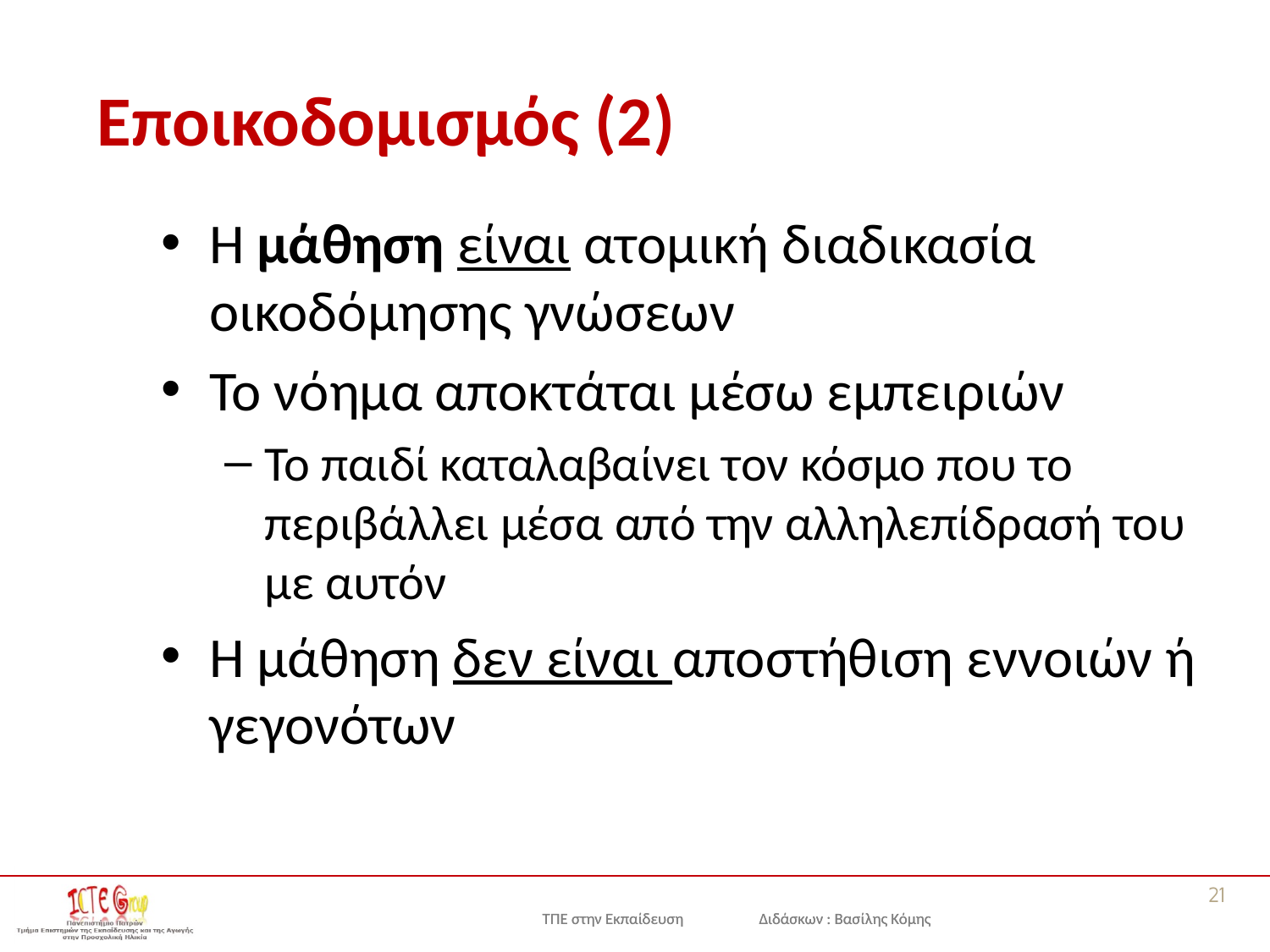

# Εποικοδομισμός (2)
Η μάθηση είναι ατομική διαδικασία οικοδόμησης γνώσεων
Το νόημα αποκτάται μέσω εμπειριών
Το παιδί καταλαβαίνει τον κόσμο που το περιβάλλει μέσα από την αλληλεπίδρασή του με αυτόν
Η μάθηση δεν είναι αποστήθιση εννοιών ή γεγονότων

21